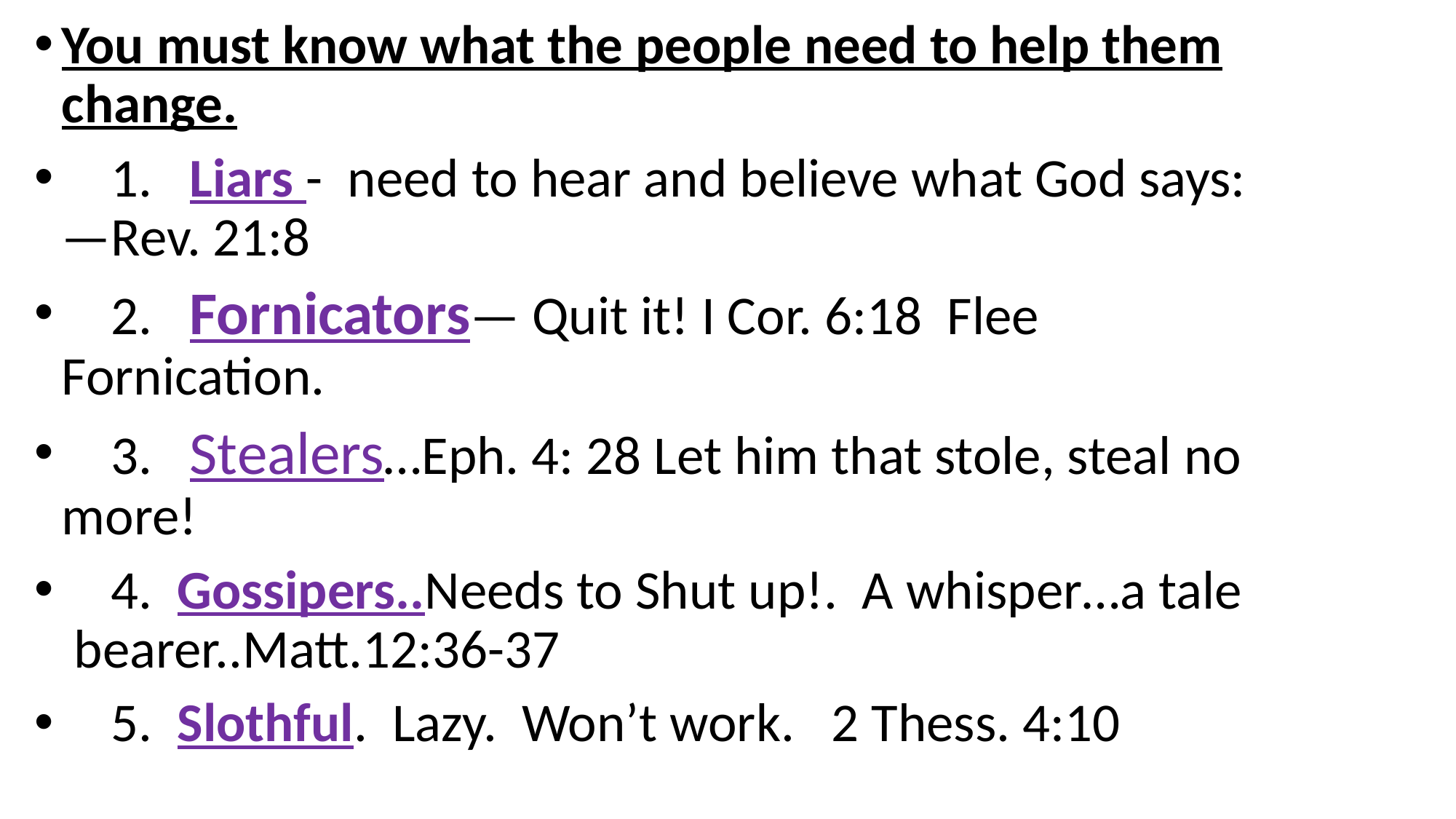

You must know what the people need to help them change.
    1.   Liars -  need to hear and believe what God says:—Rev. 21:8
    2.   Fornicators— Quit it! I Cor. 6:18  Flee Fornication.
    3.   Stealers…Eph. 4: 28 Let him that stole, steal no more!
    4.  Gossipers..Needs to Shut up!.  A whisper…a tale   bearer..Matt.12:36-37
    5.  Slothful.  Lazy.  Won’t work.   2 Thess. 4:10